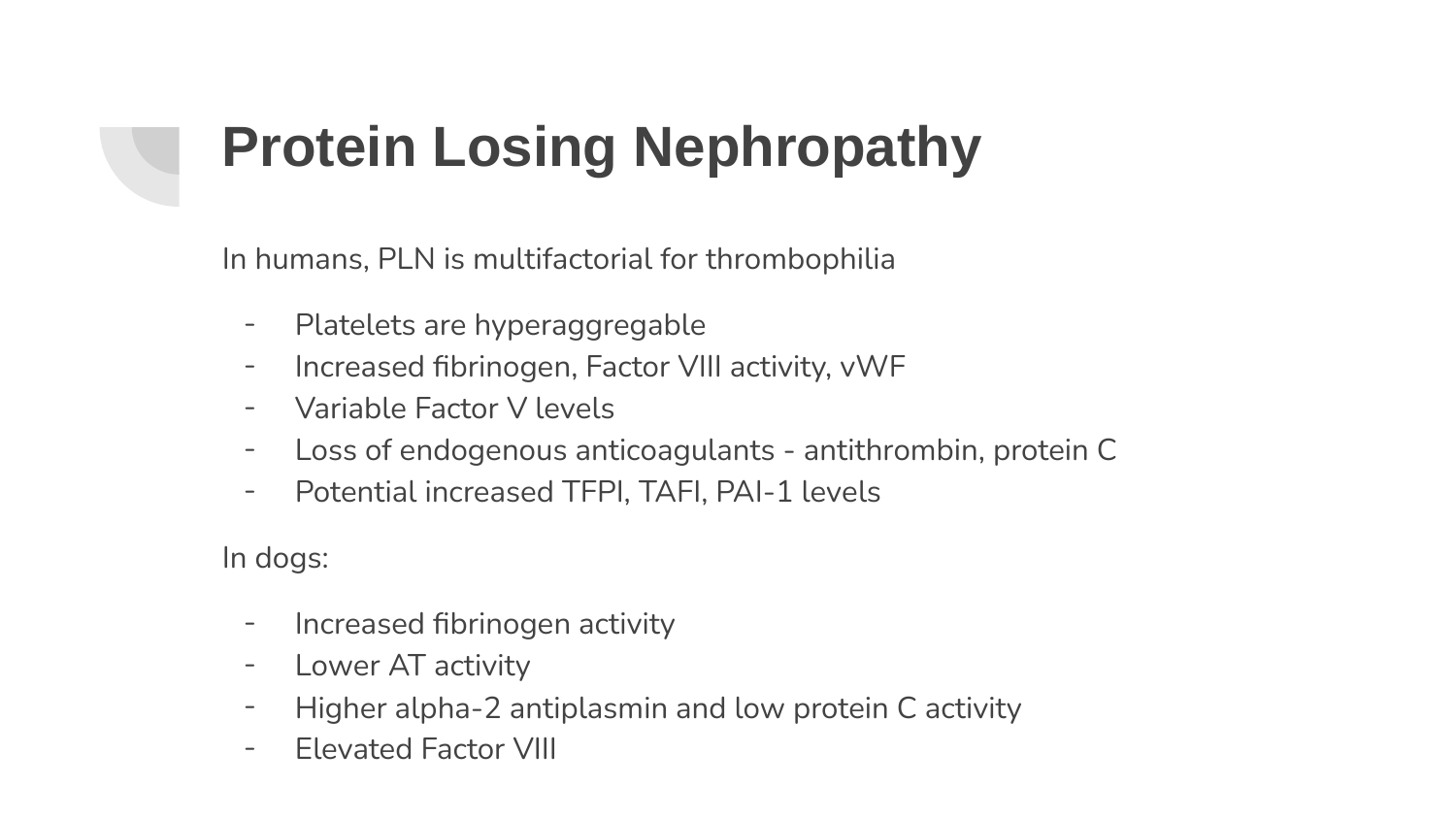

# Protein Losing Nephropathy
In humans, PLN is multifactorial for thrombophilia
Platelets are hyperaggregable
Increased fibrinogen, Factor VIII activity, vWF
Variable Factor V levels
Loss of endogenous anticoagulants - antithrombin, protein C
Potential increased TFPI, TAFI, PAI-1 levels
In dogs:
Increased fibrinogen activity
Lower AT activity
Higher alpha-2 antiplasmin and low protein C activity
Elevated Factor VIII